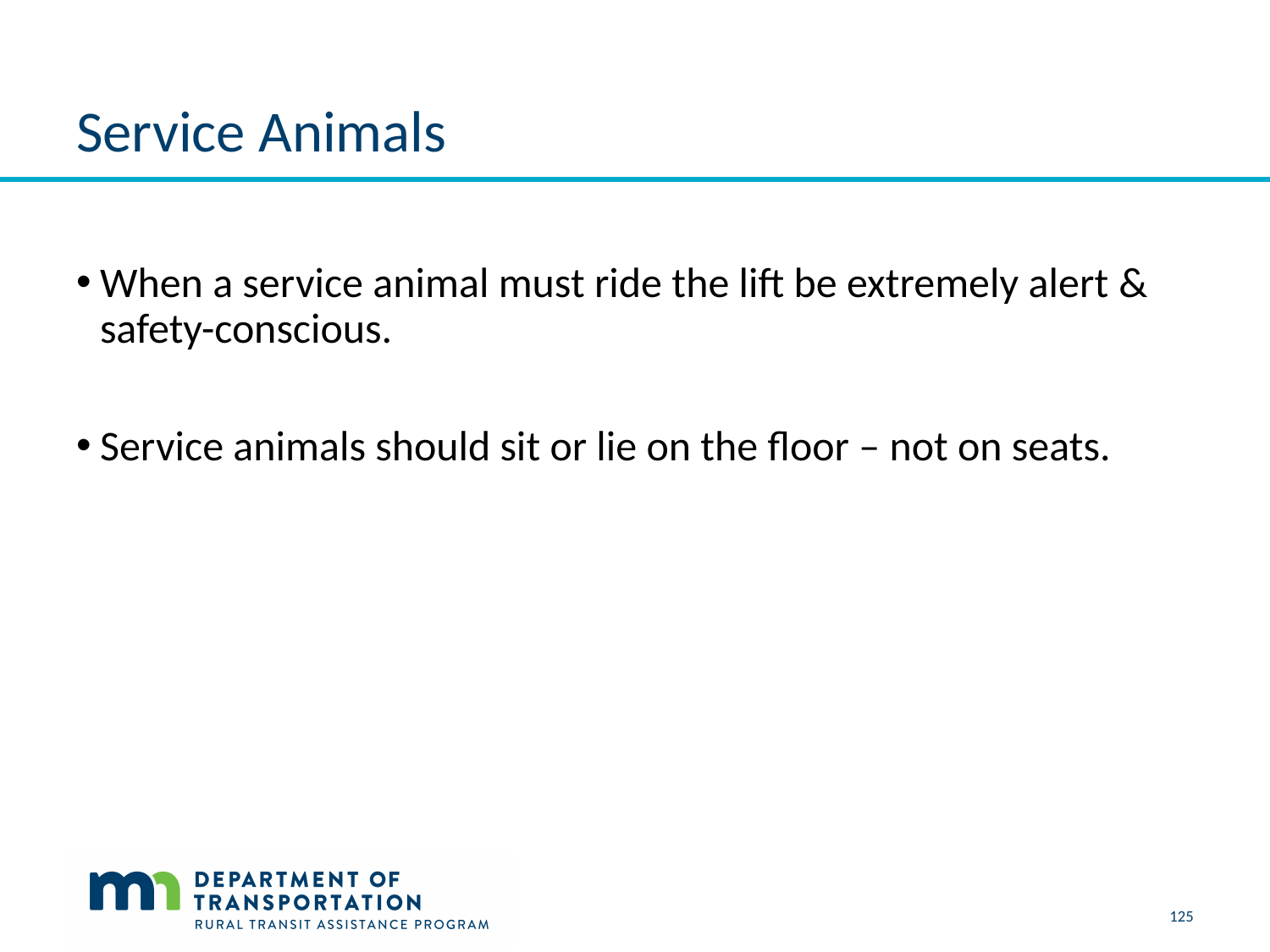

# Service Animals

When a service animal must ride the lift be extremely alert & safety-conscious.

Service animals should sit or lie on the floor – not on seats.
125